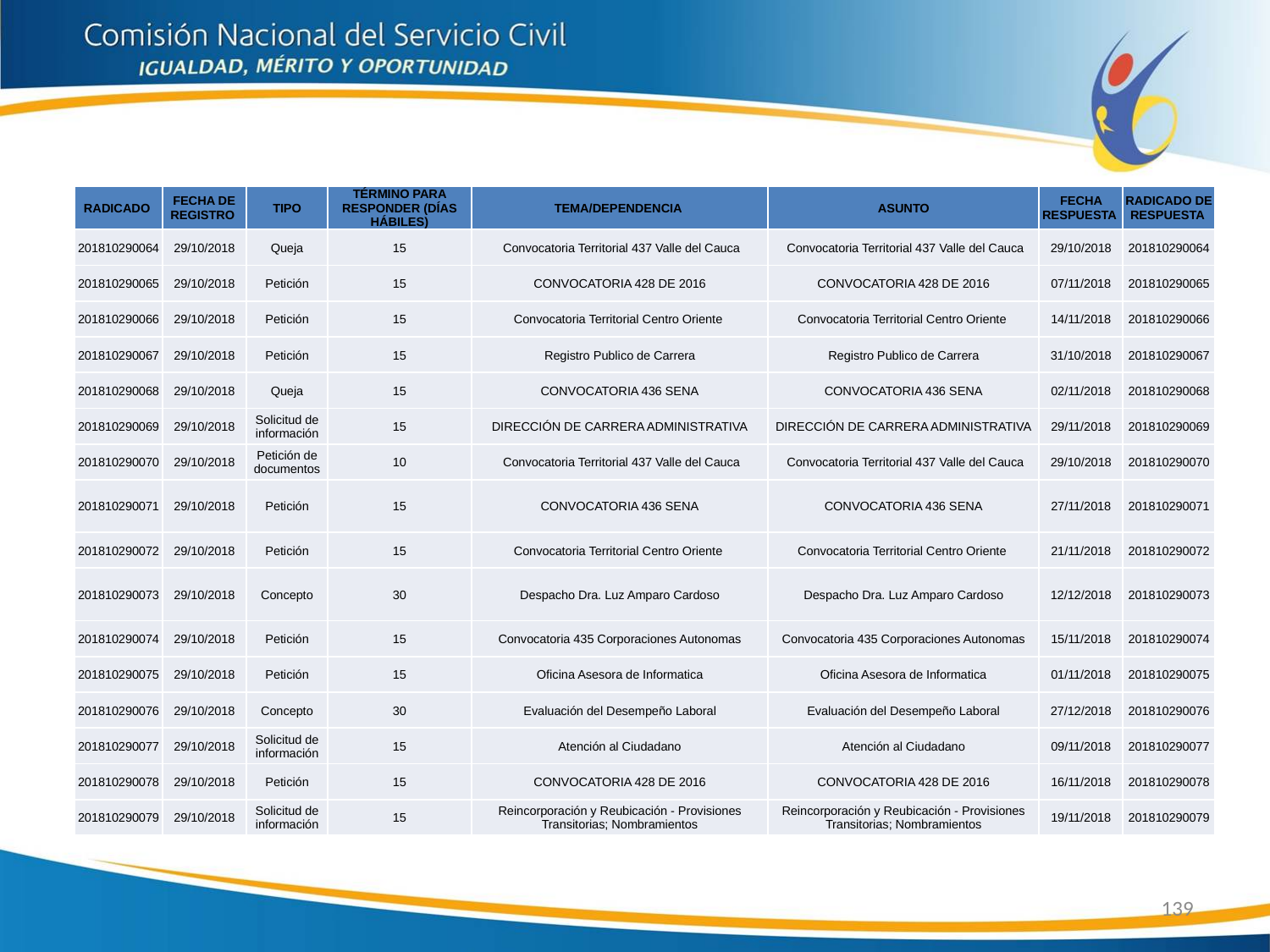

| RADICADO | FECHA DE REGISTRO | TIPO | TÉRMINO PARA RESPONDER (DÍAS HÁBILES) | TEMA/DEPENDENCIA | ASUNTO | FECHA RESPUESTA | RADICADO DE RESPUESTA |
| --- | --- | --- | --- | --- | --- | --- | --- |
| 201810290064 | 29/10/2018 | Queja | 15 | Convocatoria Territorial 437 Valle del Cauca | Convocatoria Territorial 437 Valle del Cauca | 29/10/2018 | 201810290064 |
| 201810290065 | 29/10/2018 | Petición | 15 | CONVOCATORIA 428 DE 2016 | CONVOCATORIA 428 DE 2016 | 07/11/2018 | 201810290065 |
| 201810290066 | 29/10/2018 | Petición | 15 | Convocatoria Territorial Centro Oriente | Convocatoria Territorial Centro Oriente | 14/11/2018 | 201810290066 |
| 201810290067 | 29/10/2018 | Petición | 15 | Registro Publico de Carrera | Registro Publico de Carrera | 31/10/2018 | 201810290067 |
| 201810290068 | 29/10/2018 | Queja | 15 | CONVOCATORIA 436 SENA | CONVOCATORIA 436 SENA | 02/11/2018 | 201810290068 |
| 201810290069 | 29/10/2018 | Solicitud de información | 15 | DIRECCIÓN DE CARRERA ADMINISTRATIVA | DIRECCIÓN DE CARRERA ADMINISTRATIVA | 29/11/2018 | 201810290069 |
| 201810290070 | 29/10/2018 | Petición de documentos | 10 | Convocatoria Territorial 437 Valle del Cauca | Convocatoria Territorial 437 Valle del Cauca | 29/10/2018 | 201810290070 |
| 201810290071 | 29/10/2018 | Petición | 15 | CONVOCATORIA 436 SENA | CONVOCATORIA 436 SENA | 27/11/2018 | 201810290071 |
| 201810290072 | 29/10/2018 | Petición | 15 | Convocatoria Territorial Centro Oriente | Convocatoria Territorial Centro Oriente | 21/11/2018 | 201810290072 |
| 201810290073 | 29/10/2018 | Concepto | 30 | Despacho Dra. Luz Amparo Cardoso | Despacho Dra. Luz Amparo Cardoso | 12/12/2018 | 201810290073 |
| 201810290074 | 29/10/2018 | Petición | 15 | Convocatoria 435 Corporaciones Autonomas | Convocatoria 435 Corporaciones Autonomas | 15/11/2018 | 201810290074 |
| 201810290075 | 29/10/2018 | Petición | 15 | Oficina Asesora de Informatica | Oficina Asesora de Informatica | 01/11/2018 | 201810290075 |
| 201810290076 | 29/10/2018 | Concepto | 30 | Evaluación del Desempeño Laboral | Evaluación del Desempeño Laboral | 27/12/2018 | 201810290076 |
| 201810290077 | 29/10/2018 | Solicitud de información | 15 | Atención al Ciudadano | Atención al Ciudadano | 09/11/2018 | 201810290077 |
| 201810290078 | 29/10/2018 | Petición | 15 | CONVOCATORIA 428 DE 2016 | CONVOCATORIA 428 DE 2016 | 16/11/2018 | 201810290078 |
| 201810290079 | 29/10/2018 | Solicitud de información | 15 | Reincorporación y Reubicación - Provisiones Transitorias; Nombramientos | Reincorporación y Reubicación - Provisiones Transitorias; Nombramientos | 19/11/2018 | 201810290079 |
139